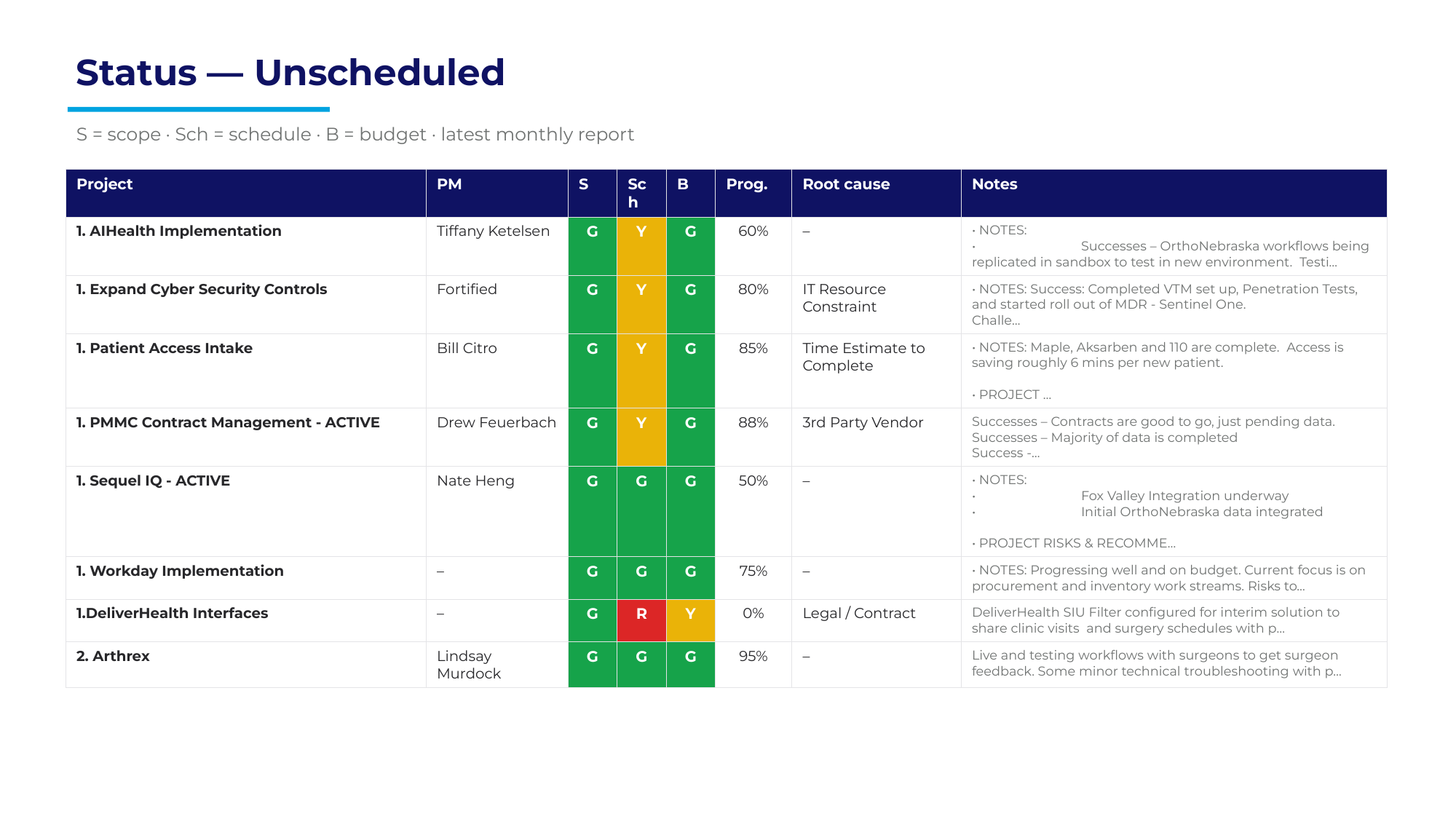

Status — Unscheduled

S = scope · Sch = schedule · B = budget · latest monthly report
| Project | PM | S | Sch | B | Prog. | Root cause | Notes |
| --- | --- | --- | --- | --- | --- | --- | --- |
| 1. AIHealth Implementation | Tiffany Ketelsen | G | Y | G | 60% | – | • NOTES: • Successes – OrthoNebraska workflows being replicated in sandbox to test in new environment. Testi… |
| 1. Expand Cyber Security Controls | Fortified | G | Y | G | 80% | IT Resource Constraint | • NOTES: Success: Completed VTM set up, Penetration Tests, and started roll out of MDR - Sentinel One. Challe… |
| 1. Patient Access Intake | Bill Citro | G | Y | G | 85% | Time Estimate to Complete | • NOTES: Maple, Aksarben and 110 are complete. Access is saving roughly 6 mins per new patient. • PROJECT … |
| 1. PMMC Contract Management - ACTIVE | Drew Feuerbach | G | Y | G | 88% | 3rd Party Vendor | Successes – Contracts are good to go, just pending data. Successes – Majority of data is completed Success -… |
| 1. Sequel IQ - ACTIVE | Nate Heng | G | G | G | 50% | – | • NOTES: • Fox Valley Integration underway • Initial OrthoNebraska data integrated • PROJECT RISKS & RECOMME… |
| 1. Workday Implementation | – | G | G | G | 75% | – | • NOTES: Progressing well and on budget. Current focus is on procurement and inventory work streams. Risks to… |
| 1.DeliverHealth Interfaces | – | G | R | Y | 0% | Legal / Contract | DeliverHealth SIU Filter configured for interim solution to share clinic visits and surgery schedules with p… |
| 2. Arthrex | Lindsay Murdock | G | G | G | 95% | – | Live and testing workflows with surgeons to get surgeon feedback. Some minor technical troubleshooting with p… |